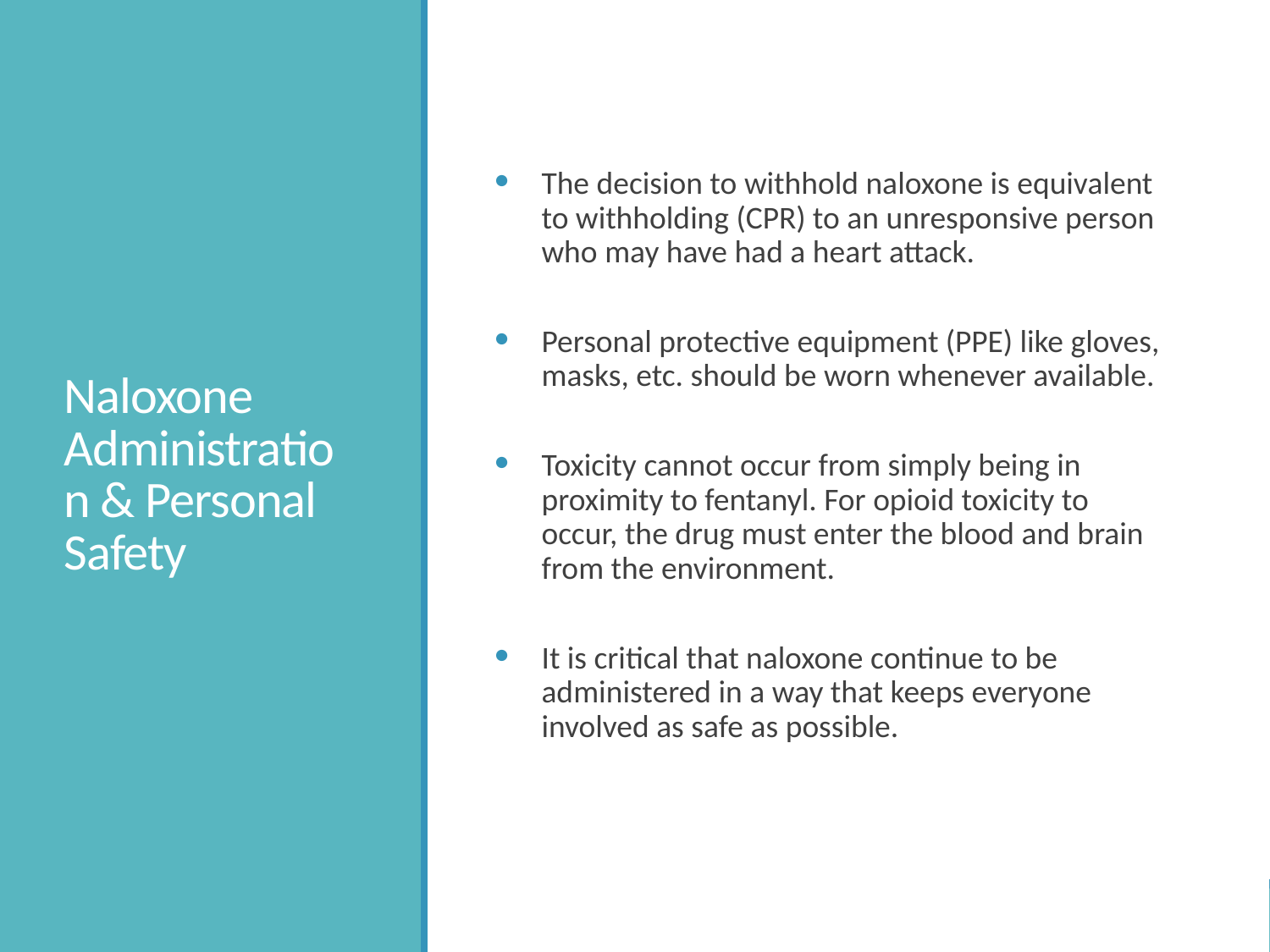

# Naloxone Administration & Personal Safety

The decision to withhold naloxone is equivalent to withholding (CPR) to an unresponsive person who may have had a heart attack.

Personal protective equipment (PPE) like gloves, masks, etc. should be worn whenever available.

Toxicity cannot occur from simply being in proximity to fentanyl. For opioid toxicity to occur, the drug must enter the blood and brain from the environment.

It is critical that naloxone continue to be administered in a way that keeps everyone involved as safe as possible.